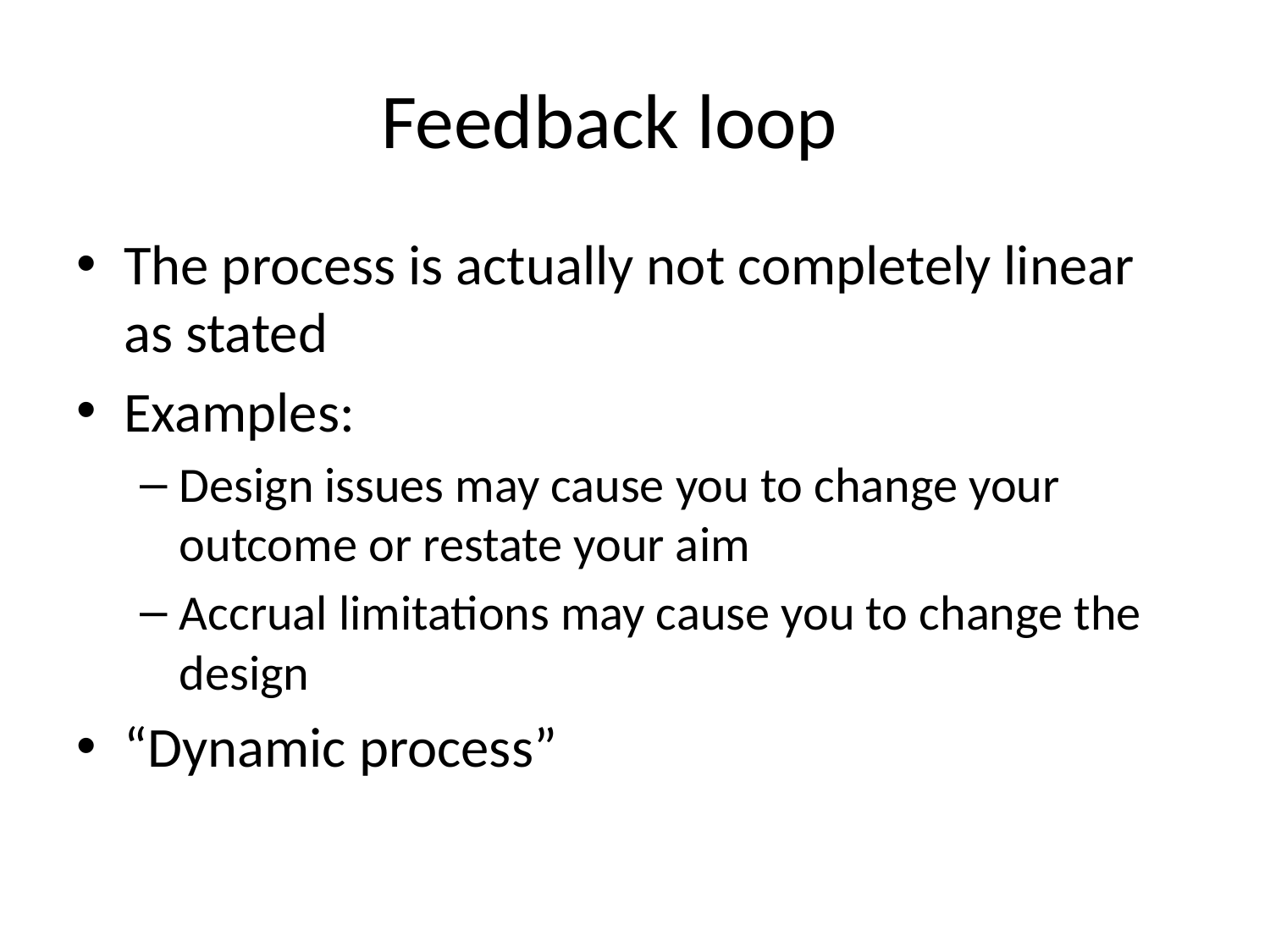

# Feedback loop
The process is actually not completely linear as stated
Examples:
Design issues may cause you to change your outcome or restate your aim
Accrual limitations may cause you to change the design
“Dynamic process”